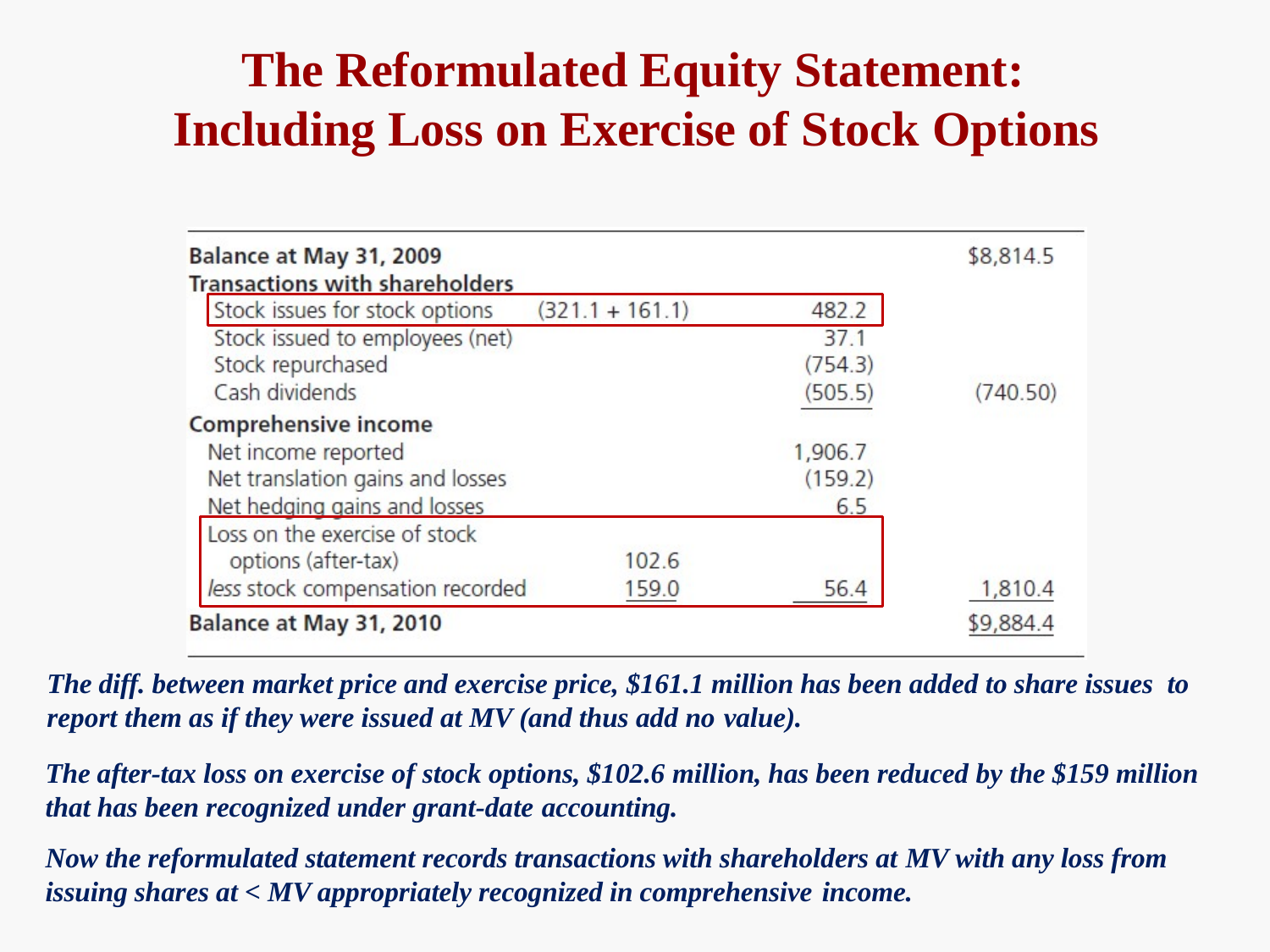

# The Reformulated Equity Statement:  Including Loss on Exercise of Stock Options

The diff. between market price and exercise price, $161.1 million has been added to share issues to
report them as if they were issued at MV (and thus add no value).
The after-tax loss on exercise of stock options, $102.6 million, has been reduced by the $159 million  that has been recognized under grant-date accounting.
Now the reformulated statement records transactions with shareholders at MV with any loss from  issuing shares at < MV appropriately recognized in comprehensive income.